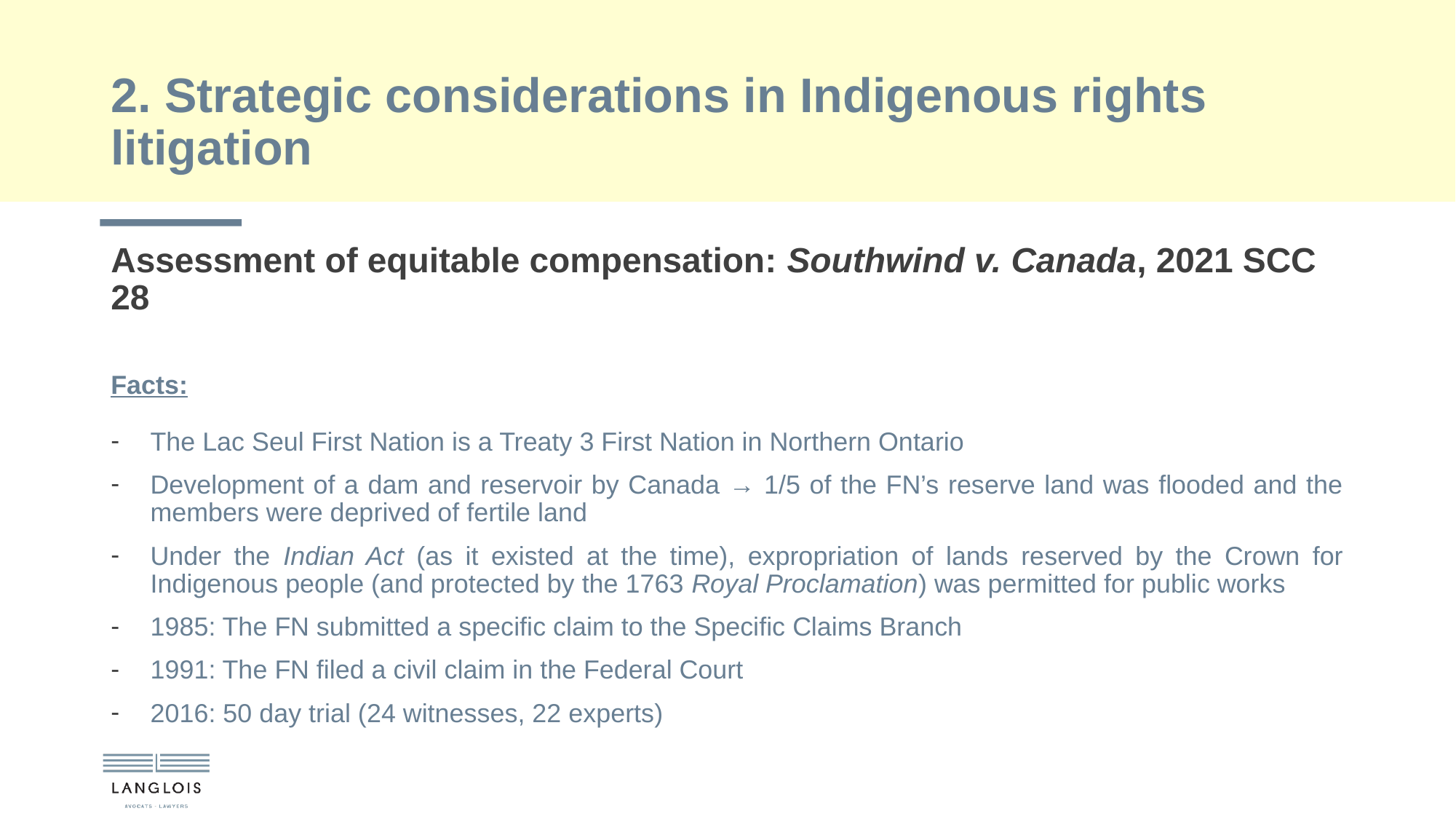

# 2. Strategic considerations in Indigenous rights litigation
Assessment of equitable compensation: Southwind v. Canada, 2021 SCC 28

Facts:

The Lac Seul First Nation is a Treaty 3 First Nation in Northern Ontario
Development of a dam and reservoir by Canada → 1/5 of the FN’s reserve land was flooded and the members were deprived of fertile land
Under the Indian Act (as it existed at the time), expropriation of lands reserved by the Crown for Indigenous people (and protected by the 1763 Royal Proclamation) was permitted for public works
1985: The FN submitted a specific claim to the Specific Claims Branch
1991: The FN filed a civil claim in the Federal Court
2016: 50 day trial (24 witnesses, 22 experts)